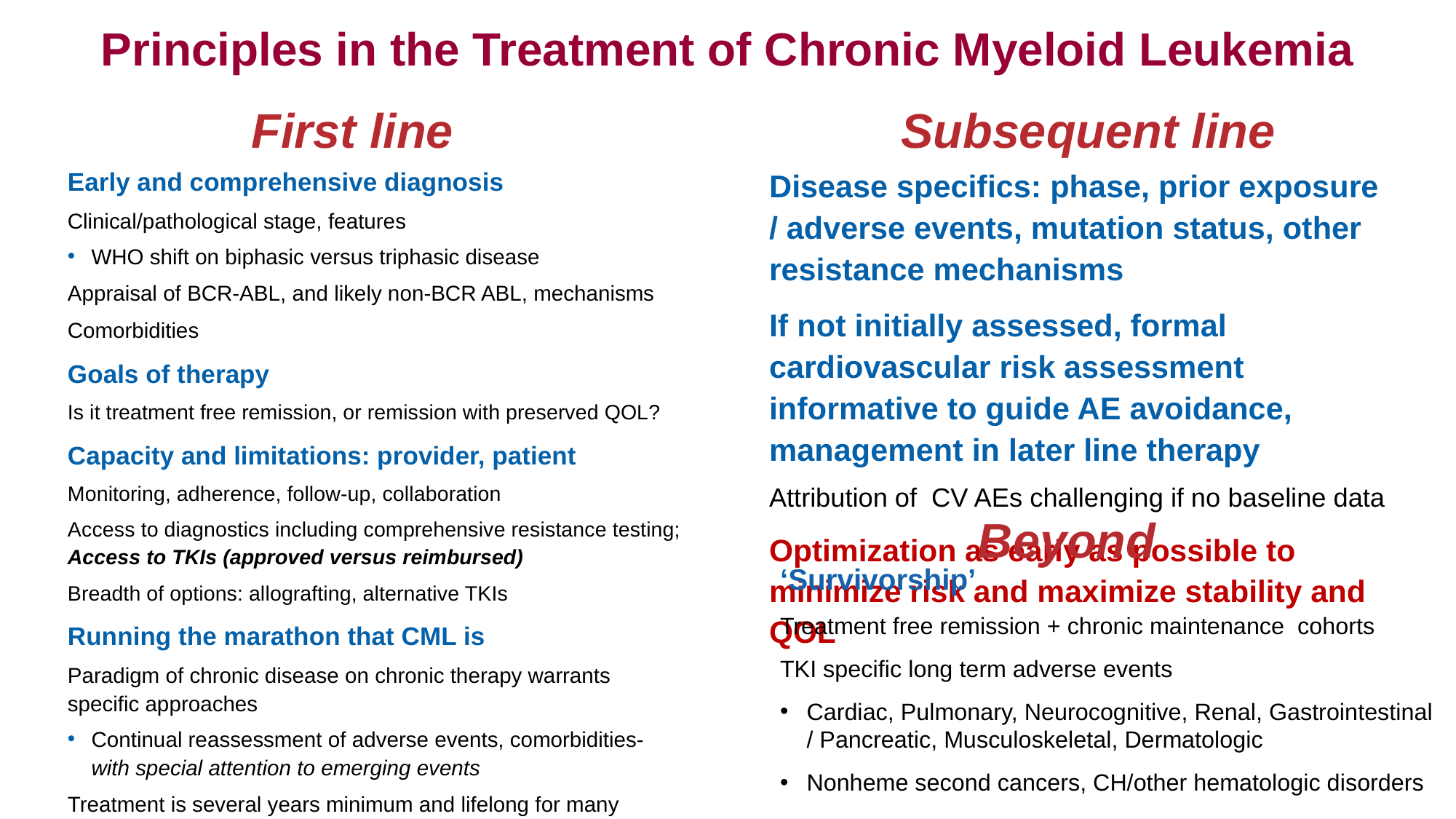

# Principles in the Treatment of Chronic Myeloid Leukemia
First line
Subsequent line
Early and comprehensive diagnosis
Clinical/pathological stage, features
WHO shift on biphasic versus triphasic disease
Appraisal of BCR-ABL, and likely non-BCR ABL, mechanisms
Comorbidities
Goals of therapy
Is it treatment free remission, or remission with preserved QOL?
Capacity and limitations: provider, patient
Monitoring, adherence, follow-up, collaboration
Access to diagnostics including comprehensive resistance testing; Access to TKIs (approved versus reimbursed)
Breadth of options: allografting, alternative TKIs
Running the marathon that CML is
Paradigm of chronic disease on chronic therapy warrants specific approaches
Continual reassessment of adverse events, comorbidities- with special attention to emerging events
Treatment is several years minimum and lifelong for many
Disease specifics: phase, prior exposure / adverse events, mutation status, other resistance mechanisms
If not initially assessed, formal cardiovascular risk assessment informative to guide AE avoidance, management in later line therapy
Attribution of  CV AEs challenging if no baseline data
Optimization as early as possible to minimize risk and maximize stability and QOL

Beyond
‘Survivorship’
Treatment free remission + chronic maintenance  cohorts
TKI specific long term adverse events
Cardiac, Pulmonary, Neurocognitive, Renal, Gastrointestinal / Pancreatic, Musculoskeletal, Dermatologic
Nonheme second cancers, CH/other hematologic disorders